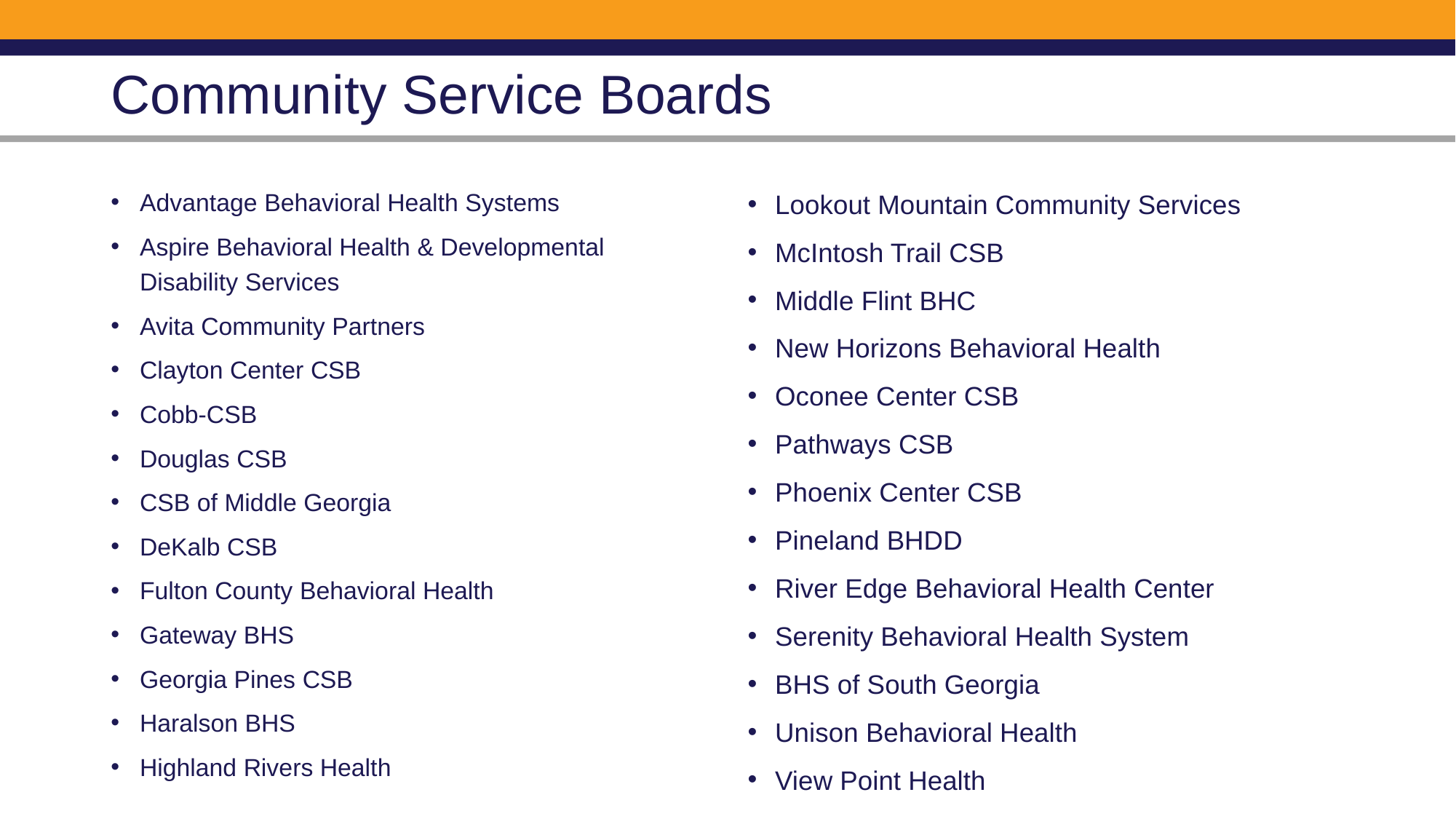

# Community Service Boards
Advantage Behavioral Health Systems
Aspire Behavioral Health & Developmental Disability Services
Avita Community Partners
Clayton Center CSB
Cobb-CSB
Douglas CSB
CSB of Middle Georgia
DeKalb CSB
Fulton County Behavioral Health
Gateway BHS
Georgia Pines CSB
Haralson BHS
Highland Rivers Health
Lookout Mountain Community Services
McIntosh Trail CSB
Middle Flint BHC
New Horizons Behavioral Health
Oconee Center CSB
Pathways CSB
Phoenix Center CSB
Pineland BHDD
River Edge Behavioral Health Center
Serenity Behavioral Health System
BHS of South Georgia
Unison Behavioral Health
View Point Health